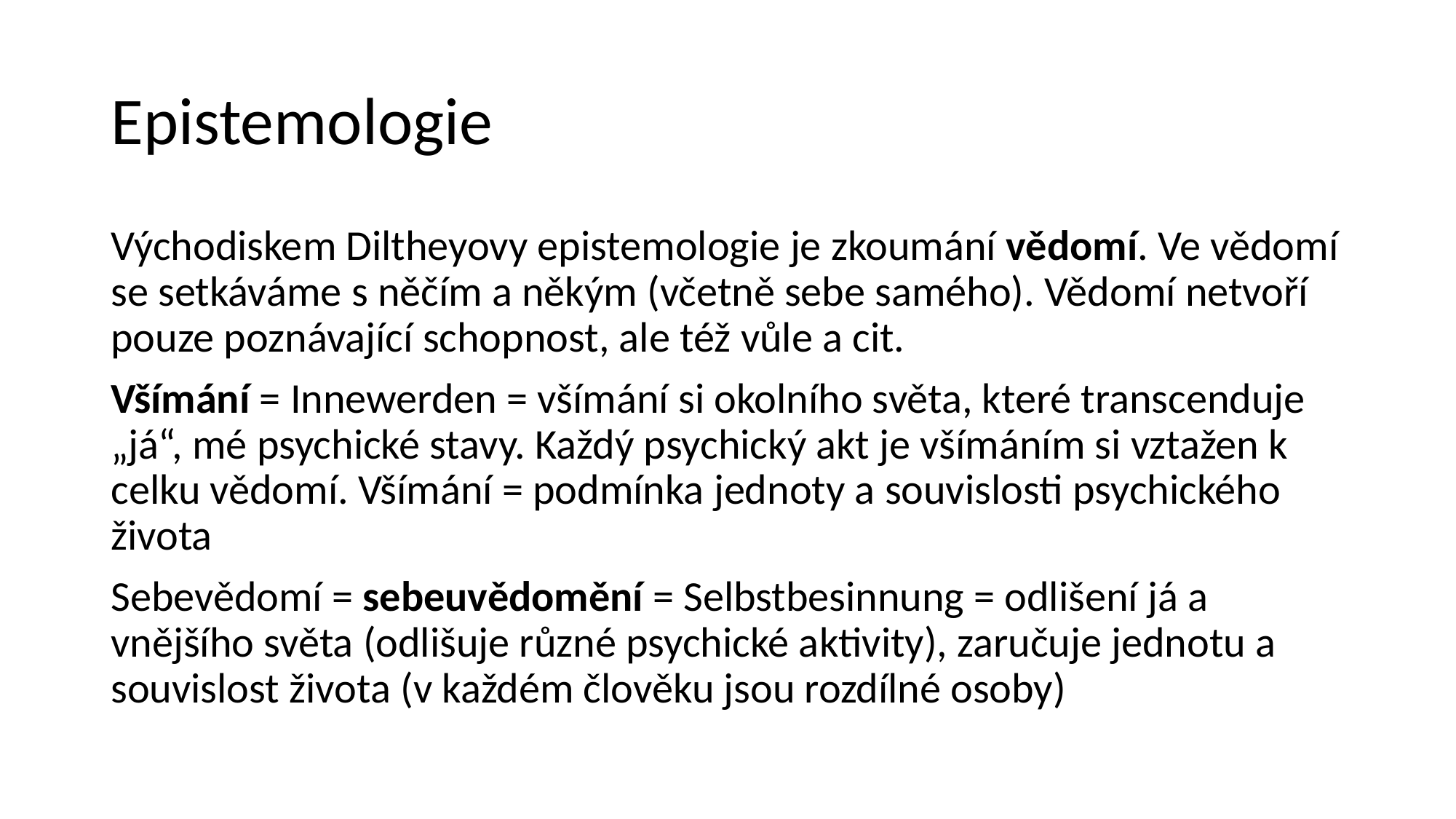

# Epistemologie
Východiskem Diltheyovy epistemologie je zkoumání vědomí. Ve vědomí se setkáváme s něčím a někým (včetně sebe samého). Vědomí netvoří pouze poznávající schopnost, ale též vůle a cit.
Všímání = Innewerden = všímání si okolního světa, které transcenduje „já“, mé psychické stavy. Každý psychický akt je všímáním si vztažen k celku vědomí. Všímání = podmínka jednoty a souvislosti psychického života
Sebevědomí = sebeuvědomění = Selbstbesinnung = odlišení já a vnějšího světa (odlišuje různé psychické aktivity), zaručuje jednotu a souvislost života (v každém člověku jsou rozdílné osoby)